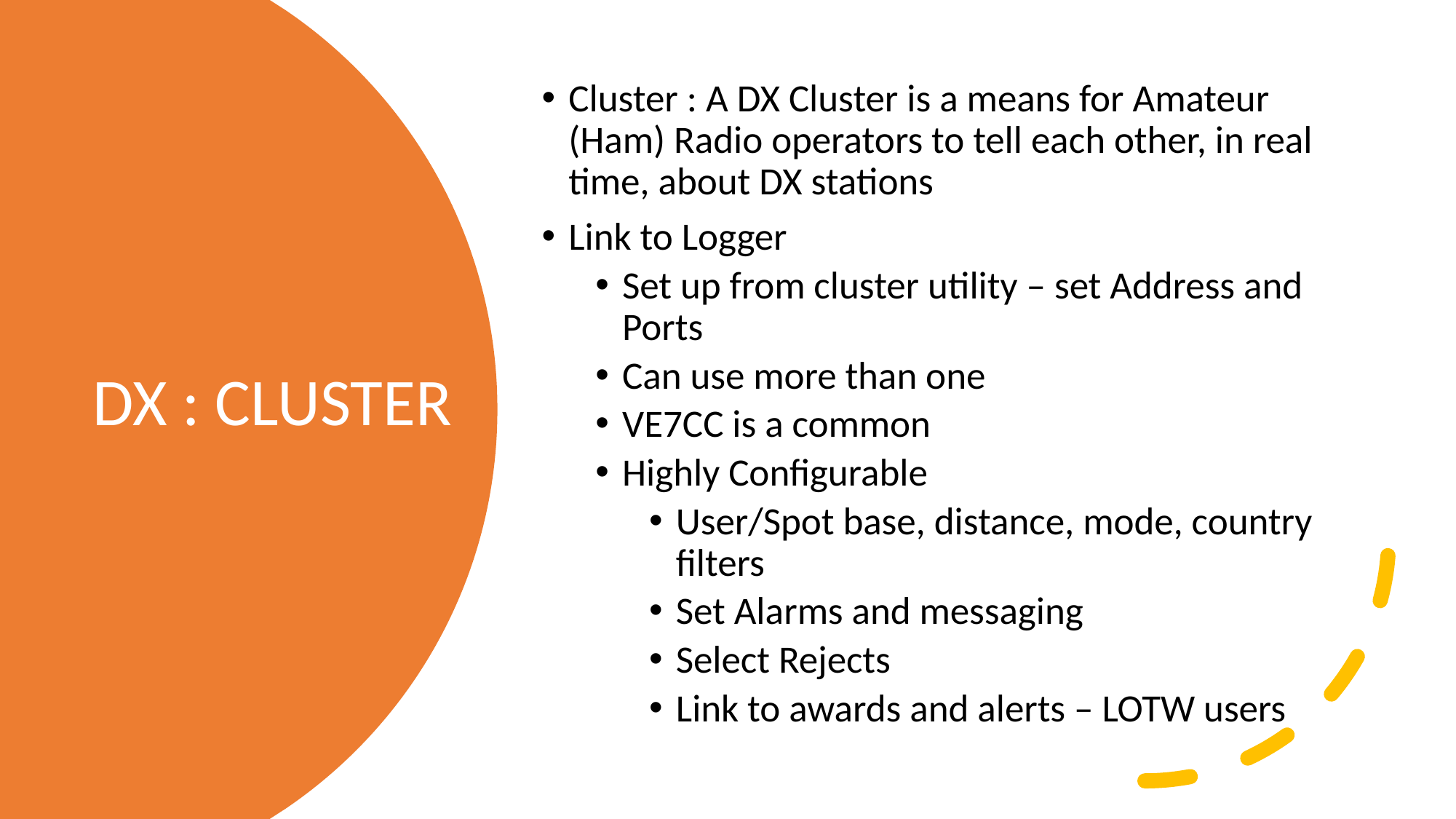

Cluster : A DX Cluster is a means for Amateur (Ham) Radio operators to tell each other, in real time, about DX stations
Link to Logger
Set up from cluster utility – set Address and Ports
Can use more than one
VE7CC is a common
Highly Configurable
User/Spot base, distance, mode, country filters
Set Alarms and messaging
Select Rejects
Link to awards and alerts – LOTW users
# DX : CLUSTER